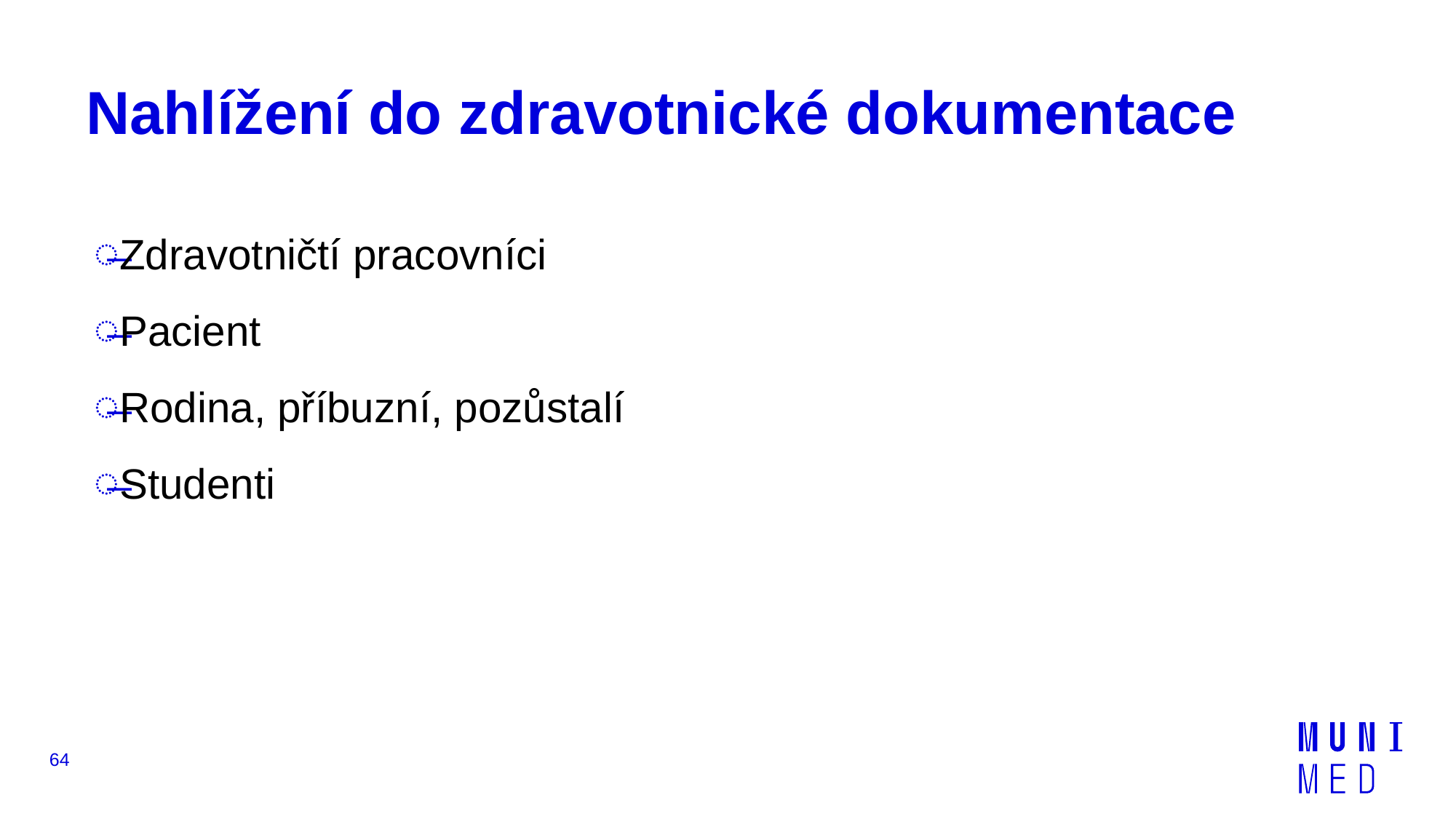

# Nahlížení do zdravotnické dokumentace

Zdravotničtí pracovníci
Pacient
Rodina, příbuzní, pozůstalí
Studenti

64